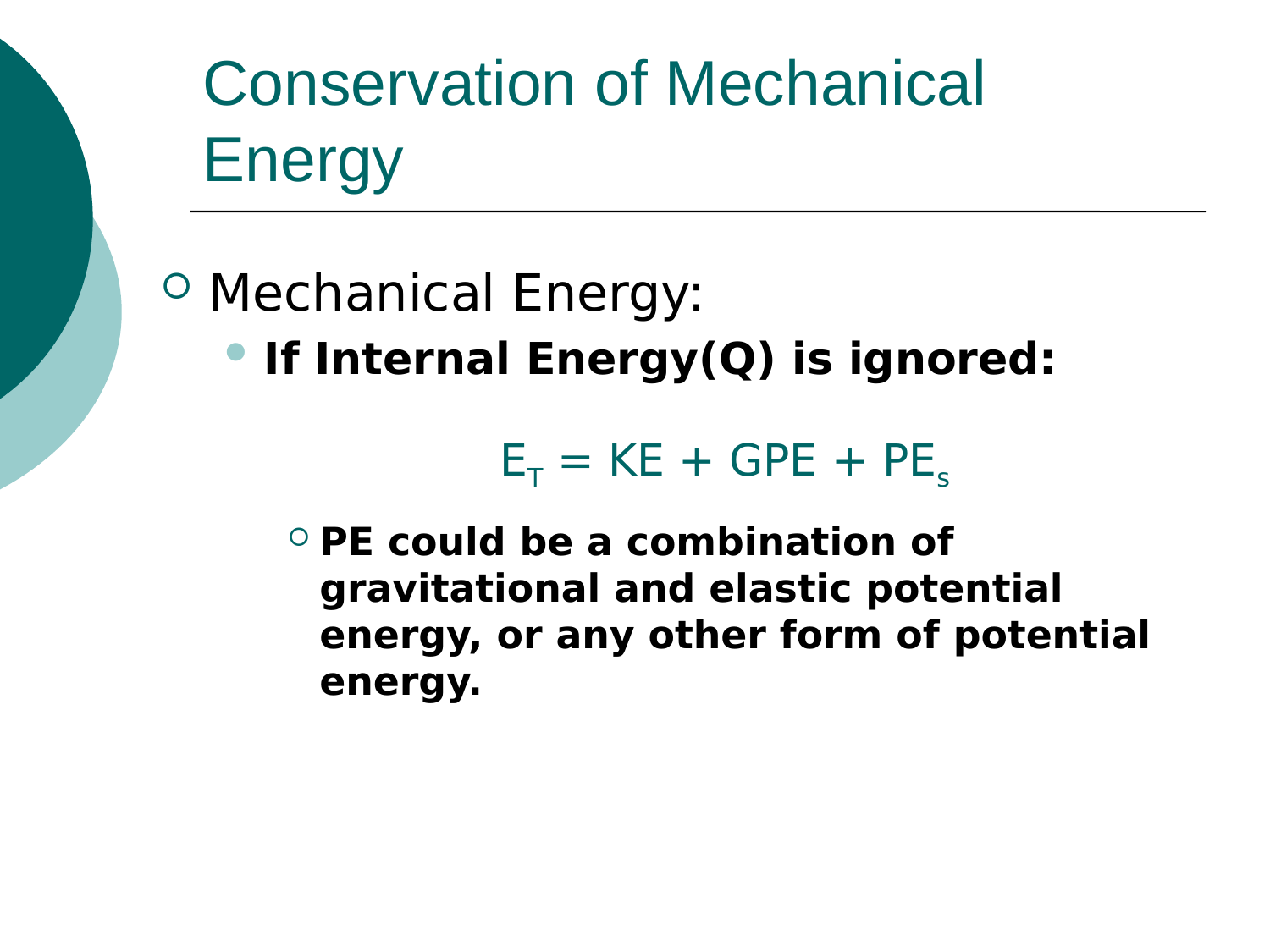

# Conservation of Mechanical Energy
Mechanical Energy:
If Internal Energy(Q) is ignored:

ET = KE + GPE + PEs

PE could be a combination of gravitational and elastic potential energy, or any other form of potential energy.